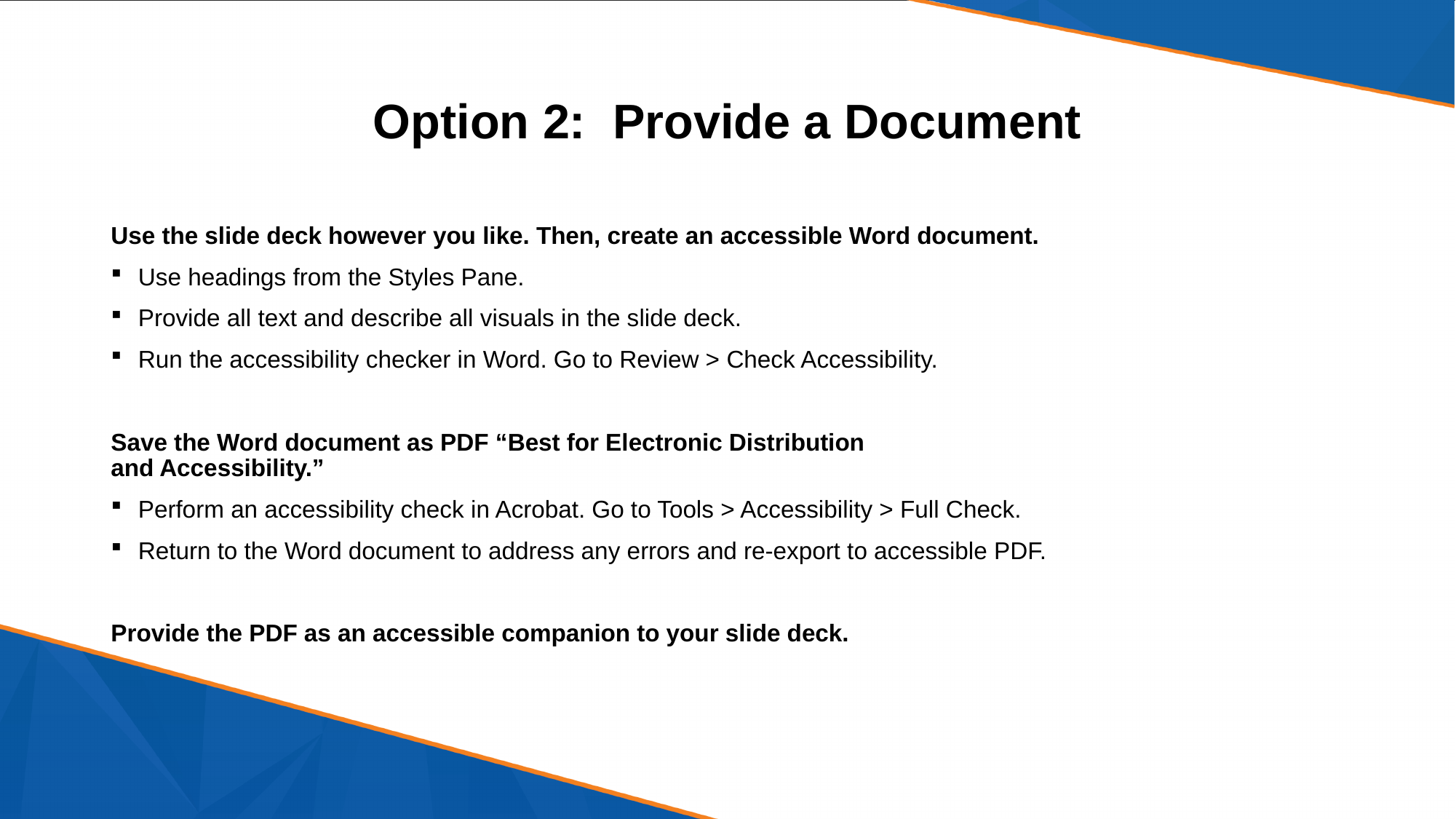

# Option 2:  Provide a Document
Use the slide deck however you like. Then, create an accessible Word document.
Use headings from the Styles Pane.
Provide all text and describe all visuals in the slide deck.
Run the accessibility checker in Word. Go to Review > Check Accessibility.

Save the Word document as PDF “Best for Electronic Distribution
and Accessibility.”
Perform an accessibility check in Acrobat. Go to Tools > Accessibility > Full Check.
Return to the Word document to address any errors and re-export to accessible PDF.

Provide the PDF as an accessible companion to your slide deck.